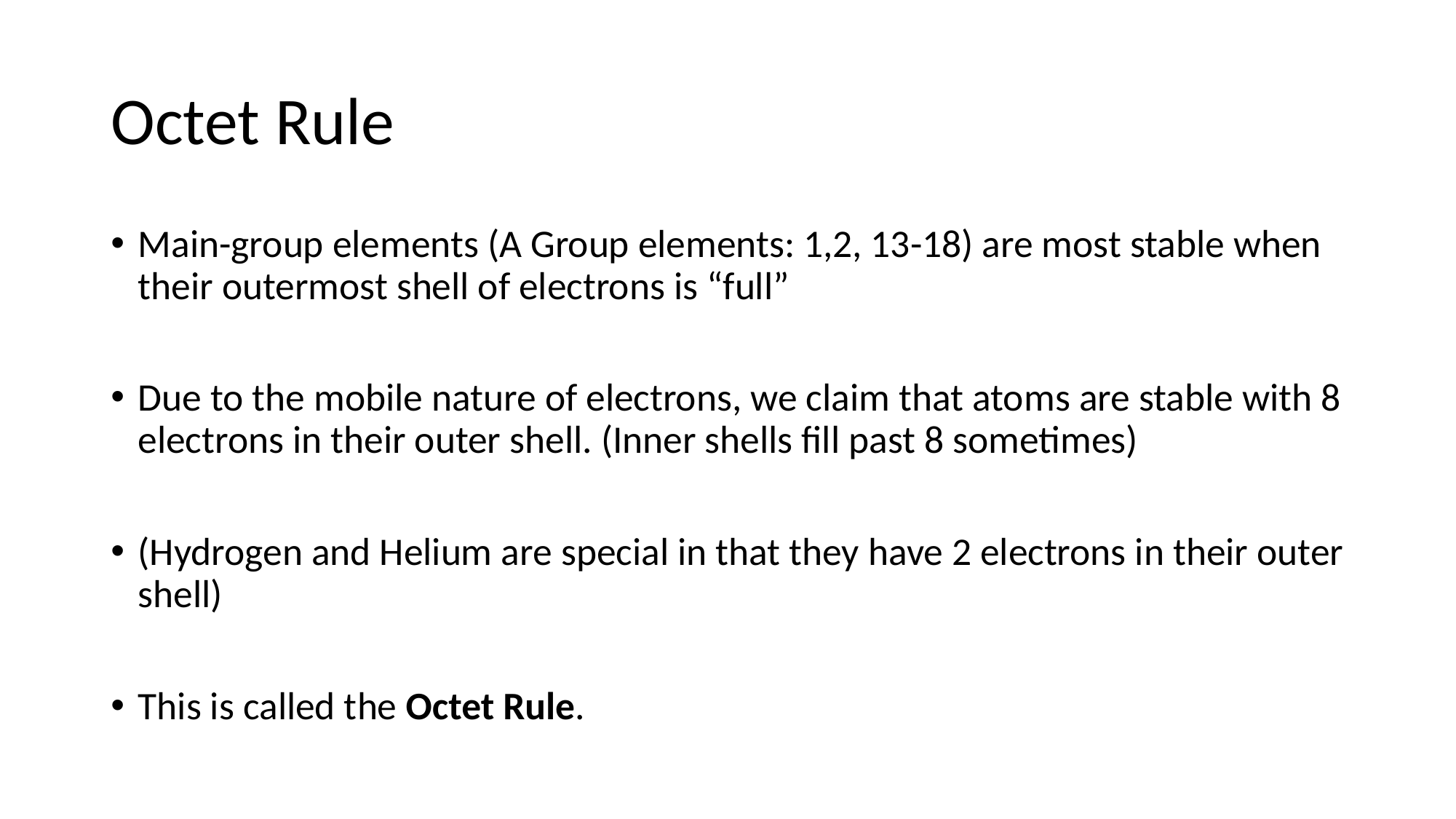

# Octet Rule
Main-group elements (A Group elements: 1,2, 13-18) are most stable when their outermost shell of electrons is “full”

Due to the mobile nature of electrons, we claim that atoms are stable with 8 electrons in their outer shell. (Inner shells fill past 8 sometimes)

(Hydrogen and Helium are special in that they have 2 electrons in their outer shell)

This is called the Octet Rule.